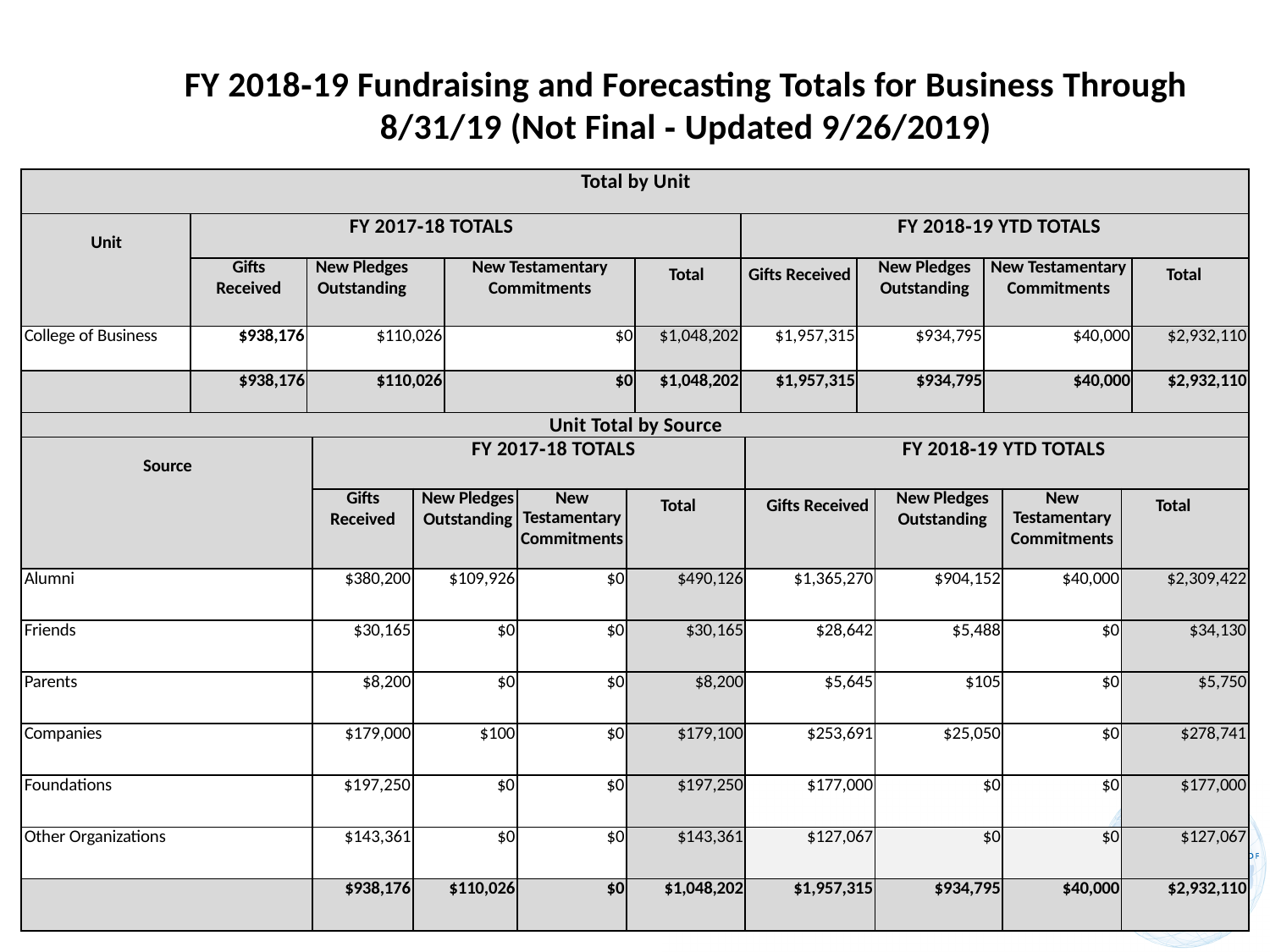

# FY 2018‐19 Fundraising and Forecasting Totals for Business Through 8/31/19 (Not Final ‐ Updated 9/26/2019)
| Total by Unit |  |  |  |  |  |  |  |  |
| --- | --- | --- | --- | --- | --- | --- | --- | --- |
| Unit | FY 2017‐18 TOTALS |  |  |  | FY 2018‐19 YTD TOTALS |  |  |  |
|  | Gifts Received | New Pledges Outstanding | New Testamentary Commitments | Total | Gifts Received | New Pledges Outstanding | New Testamentary Commitments | Total |
| College of Business | $938,176 | $110,026 | $0 | $1,048,202 | $1,957,315 | $934,795 | $40,000 | $2,932,110 |
|  | $938,176 | $110,026 | $0 | $1,048,202 | $1,957,315 | $934,795 | $40,000 | $2,932,110 |
| Unit Total by Source |  |  |  |  |  |  |  |  |
| --- | --- | --- | --- | --- | --- | --- | --- | --- |
| Source | FY 2017‐18 TOTALS |  |  |  | FY 2018‐19 YTD TOTALS |  |  |  |
|  | Gifts Received | New Pledges Outstanding | New Testamentary Commitments | Total | Gifts Received | New Pledges Outstanding | New Testamentary Commitments | Total |
| Alumni | $380,200 | $109,926 | $0 | $490,126 | $1,365,270 | $904,152 | $40,000 | $2,309,422 |
| Friends | $30,165 | $0 | $0 | $30,165 | $28,642 | $5,488 | $0 | $34,130 |
| Parents | $8,200 | $0 | $0 | $8,200 | $5,645 | $105 | $0 | $5,750 |
| Companies | $179,000 | $100 | $0 | $179,100 | $253,691 | $25,050 | $0 | $278,741 |
| Foundations | $197,250 | $0 | $0 | $197,250 | $177,000 | $0 | $0 | $177,000 |
| Other Organizations | $143,361 | $0 | $0 | $143,361 | $127,067 | $0 | $0 | $127,067 |
|  | $938,176 | $110,026 | $0 | $1,048,202 | $1,957,315 | $934,795 | $40,000 | $2,932,110 |